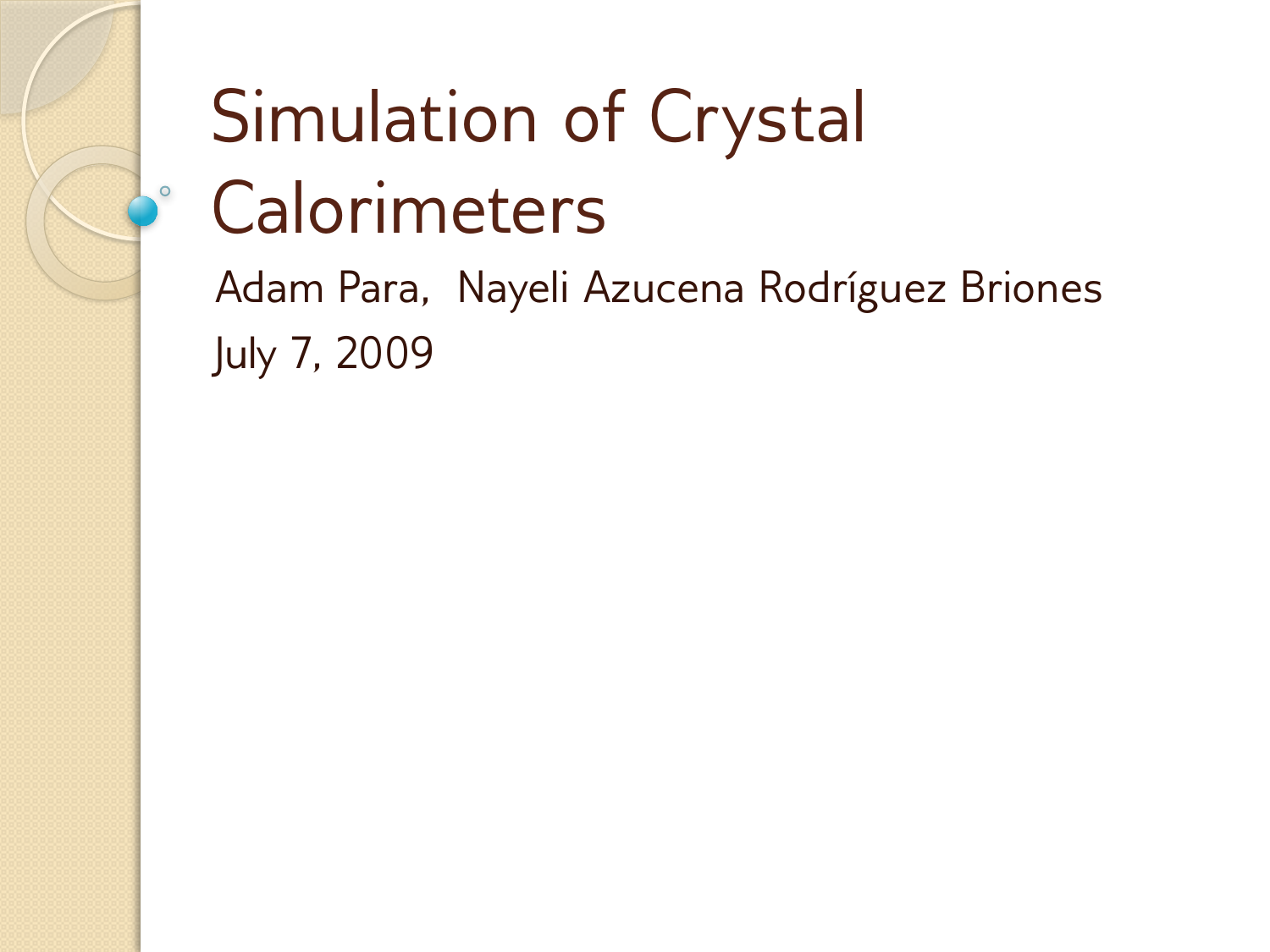

# Simulation of Crystal Calorimeters
Adam Para,  Nayeli Azucena Rodríguez Briones
July 7, 2009